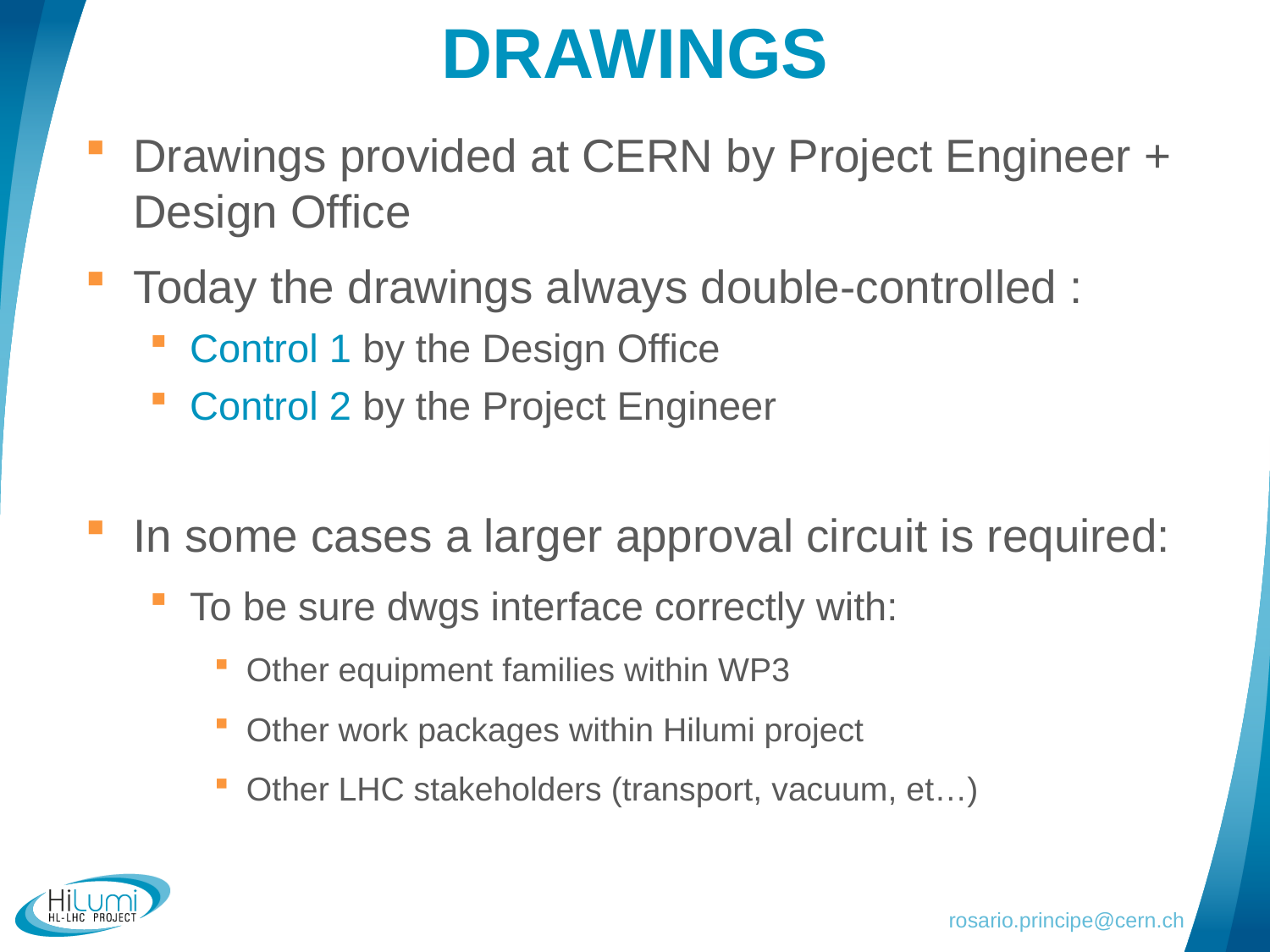

# Drawings
Drawings provided at CERN by Project Engineer + Design Office
Today the drawings always double-controlled :
Control 1 by the Design Office
Control 2 by the Project Engineer

In some cases a larger approval circuit is required:
To be sure dwgs interface correctly with:
Other equipment families within WP3
Other work packages within Hilumi project
Other LHC stakeholders (transport, vacuum, et…)
rosario.principe@cern.ch